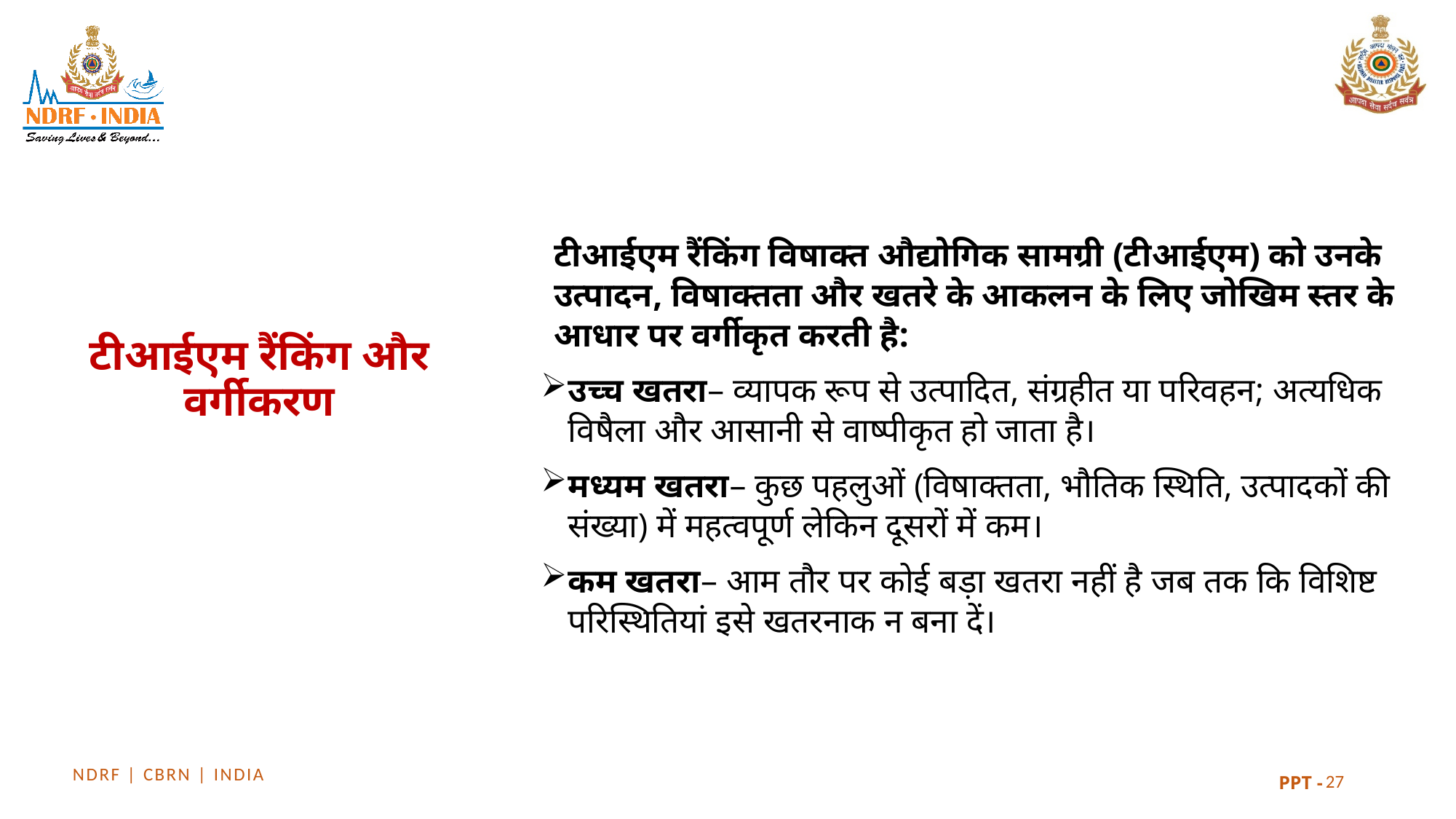

टीआईएम रैंकिंग विषाक्त औद्योगिक सामग्री (टीआईएम) को उनके उत्पादन, विषाक्तता और खतरे के आकलन के लिए जोखिम स्तर के आधार पर वर्गीकृत करती है:
उच्च खतरा– व्यापक रूप से उत्पादित, संग्रहीत या परिवहन; अत्यधिक विषैला और आसानी से वाष्पीकृत हो जाता है।
मध्यम खतरा– कुछ पहलुओं (विषाक्तता, भौतिक स्थिति, उत्पादकों की संख्या) में महत्वपूर्ण लेकिन दूसरों में कम।
कम खतरा– आम तौर पर कोई बड़ा खतरा नहीं है जब तक कि विशिष्ट परिस्थितियां इसे खतरनाक न बना दें।
टीआईएम रैंकिंग और वर्गीकरण
27